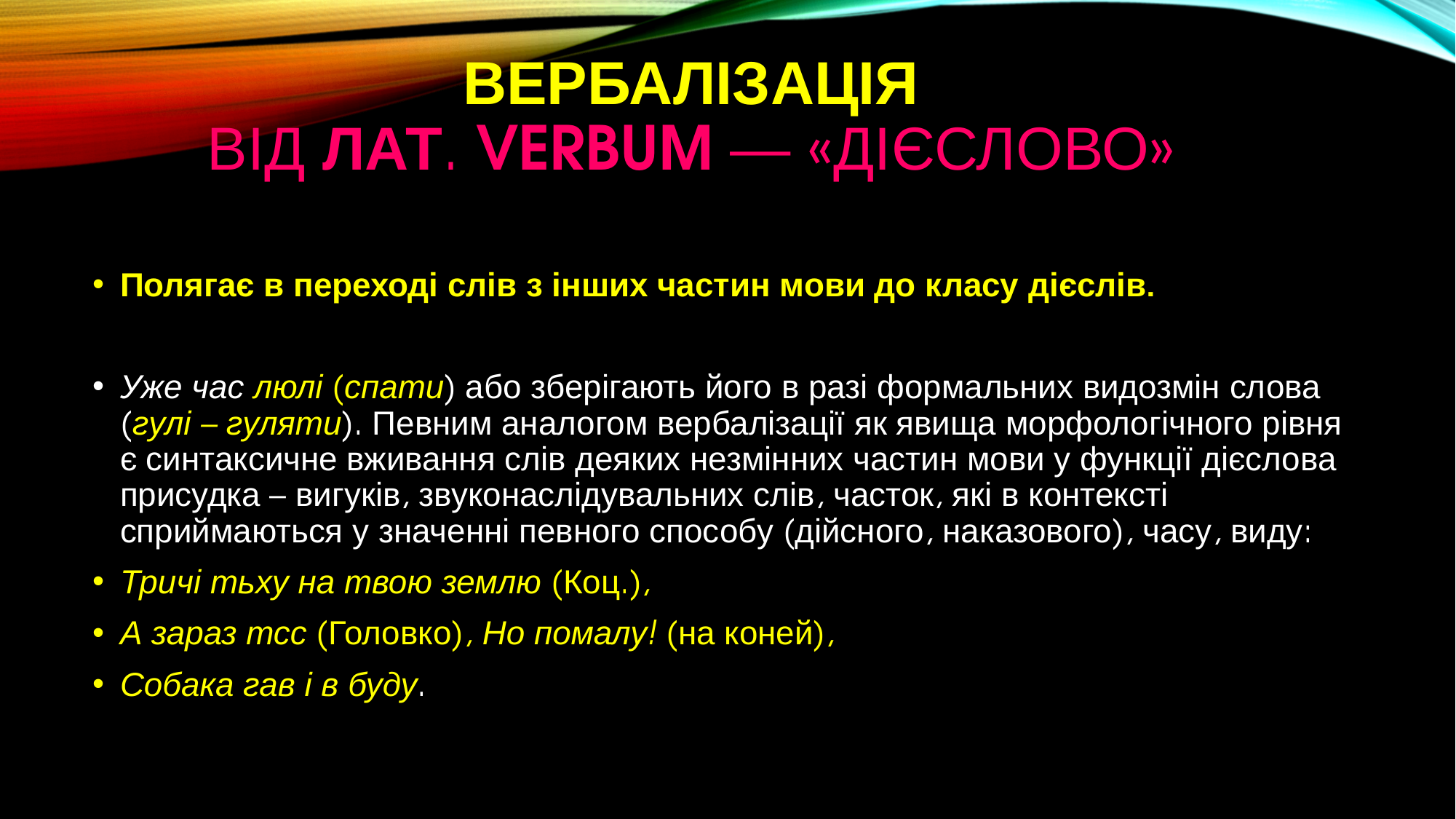

# Вербалізація від лат. verbum — «дієслово»
Полягає в переході слів з інших частин мови до класу дієслів.

Уже час люлі (спати) або зберігають його в разі формальних видозмін слова (гулі – гуляти). Певним аналогом вербалізації як явища морфологічного рівня є синтаксичне вживання слів деяких незмінних частин мови у функції дієслова присудка – вигуків, звуконаслідувальних слів, часток, які в контексті сприймаються у значенні певного способу (дійсного, наказового), часу, виду:
Тричі тьху на твою землю (Коц.),
А зараз тсс (Головко), Но помалу! (на коней),
Собака гав і в буду.